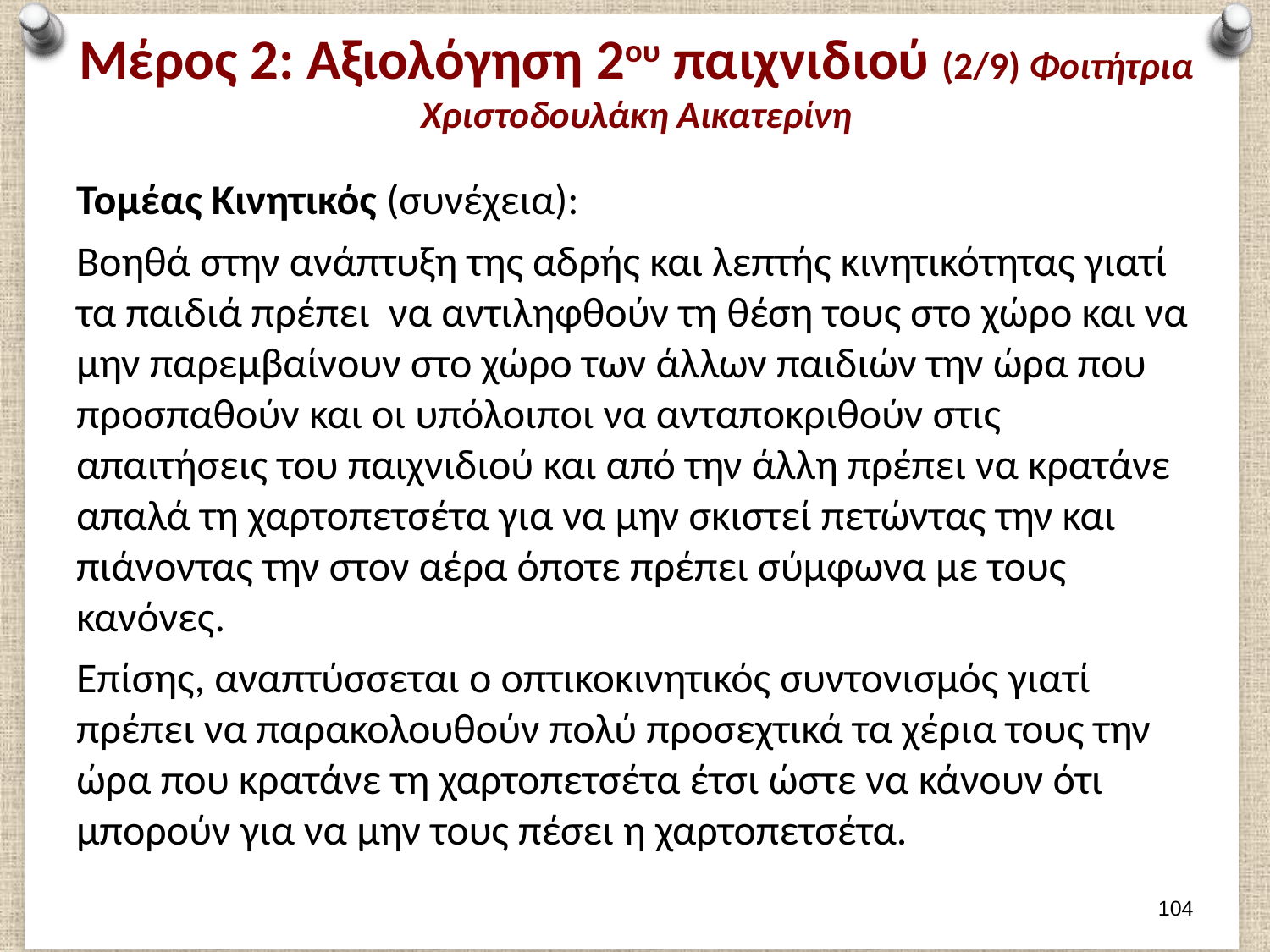

# Μέρος 2: Αξιολόγηση 2ου παιχνιδιού (2/9) Φοιτήτρια Χριστοδουλάκη Αικατερίνη
Τομέας Κινητικός (συνέχεια):
Βοηθά στην ανάπτυξη της αδρής και λεπτής κινητικότητας γιατί τα παιδιά πρέπει  να αντιληφθούν τη θέση τους στο χώρο και να μην παρεμβαίνουν στο χώρο των άλλων παιδιών την ώρα που προσπαθούν και οι υπόλοιποι να ανταποκριθούν στις απαιτήσεις του παιχνιδιού και από την άλλη πρέπει να κρατάνε απαλά τη χαρτοπετσέτα για να μην σκιστεί πετώντας την και πιάνοντας την στον αέρα όποτε πρέπει σύμφωνα με τους κανόνες.
Επίσης, αναπτύσσεται ο οπτικοκινητικός συντονισμός γιατί πρέπει να παρακολουθούν πολύ προσεχτικά τα χέρια τους την ώρα που κρατάνε τη χαρτοπετσέτα έτσι ώστε να κάνουν ότι μπορούν για να μην τους πέσει η χαρτοπετσέτα.
104